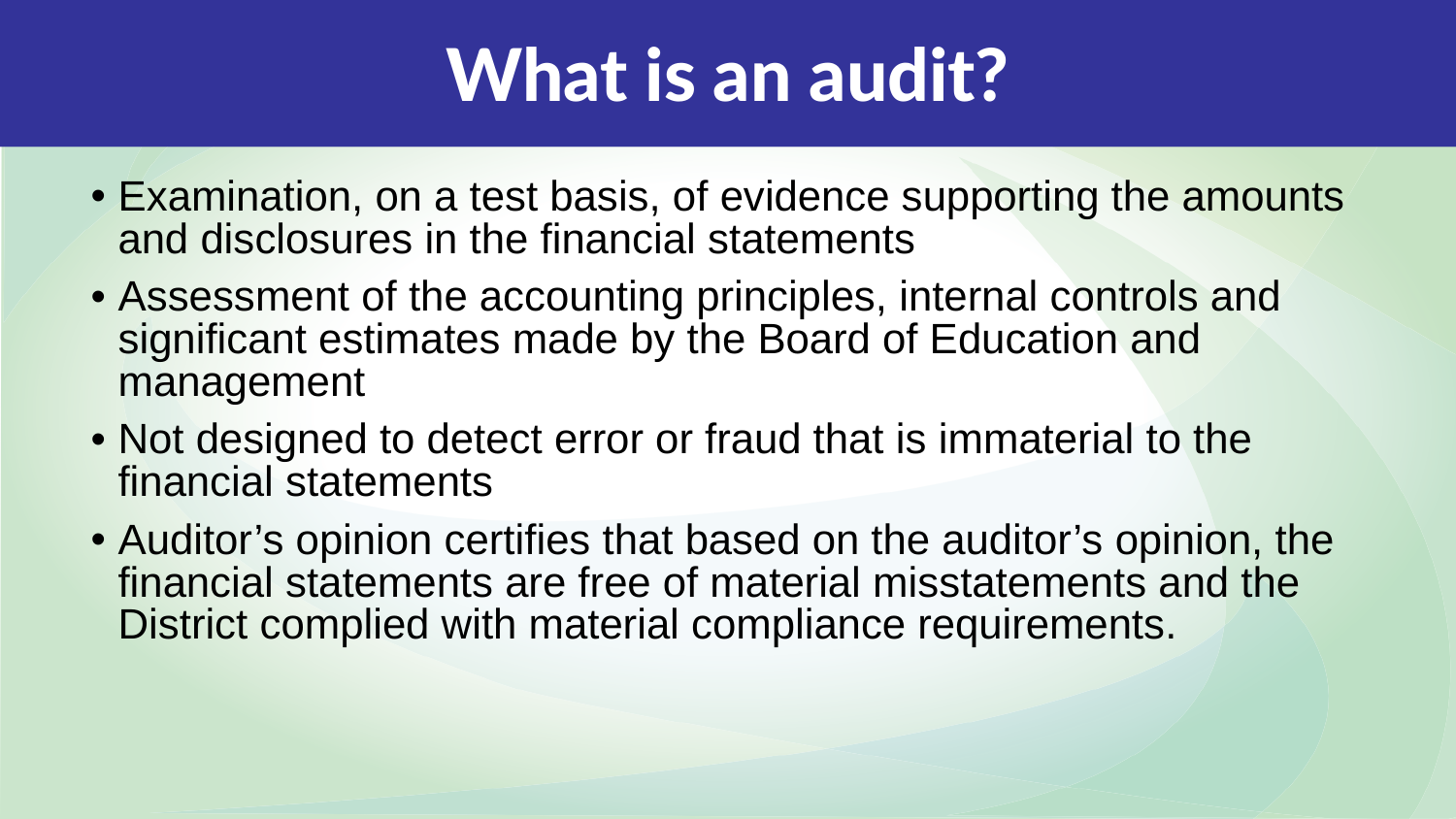

What is an audit?
Examination, on a test basis, of evidence supporting the amounts and disclosures in the financial statements
Assessment of the accounting principles, internal controls and significant estimates made by the Board of Education and management
Not designed to detect error or fraud that is immaterial to the financial statements
Auditor’s opinion certifies that based on the auditor’s opinion, the financial statements are free of material misstatements and the District complied with material compliance requirements.